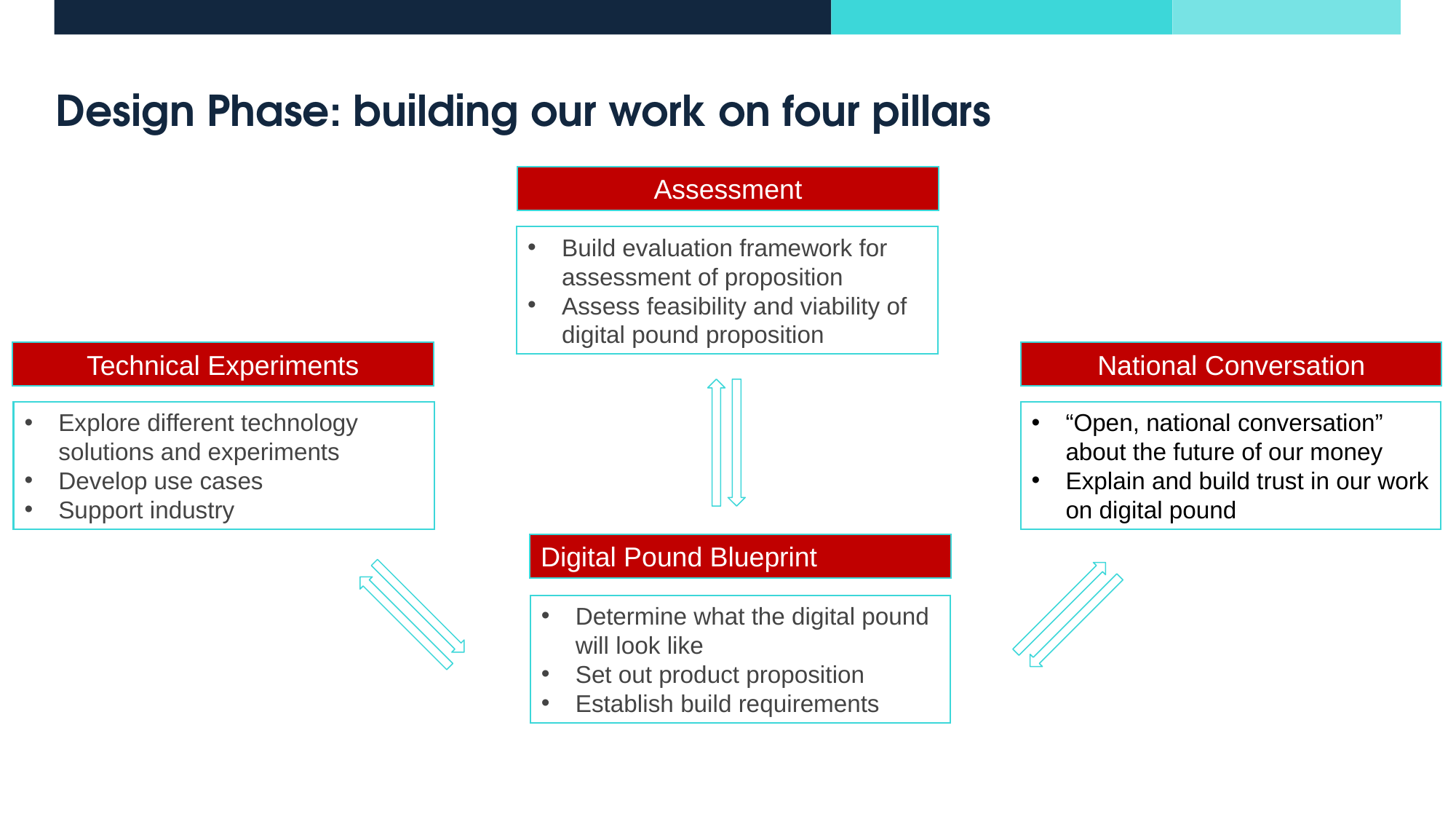

# Design Phase: building our work on four pillars
Assessment
Build evaluation framework for assessment of proposition
Assess feasibility and viability of digital pound proposition
Technical Experiments
National Conversation

Explore different technology solutions and experiments
Develop use cases
Support industry
“Open, national conversation” about the future of our money
Explain and build trust in our work on digital pound
Digital Pound Blueprint
Determine what the digital pound will look like
Set out product proposition
Establish build requirements